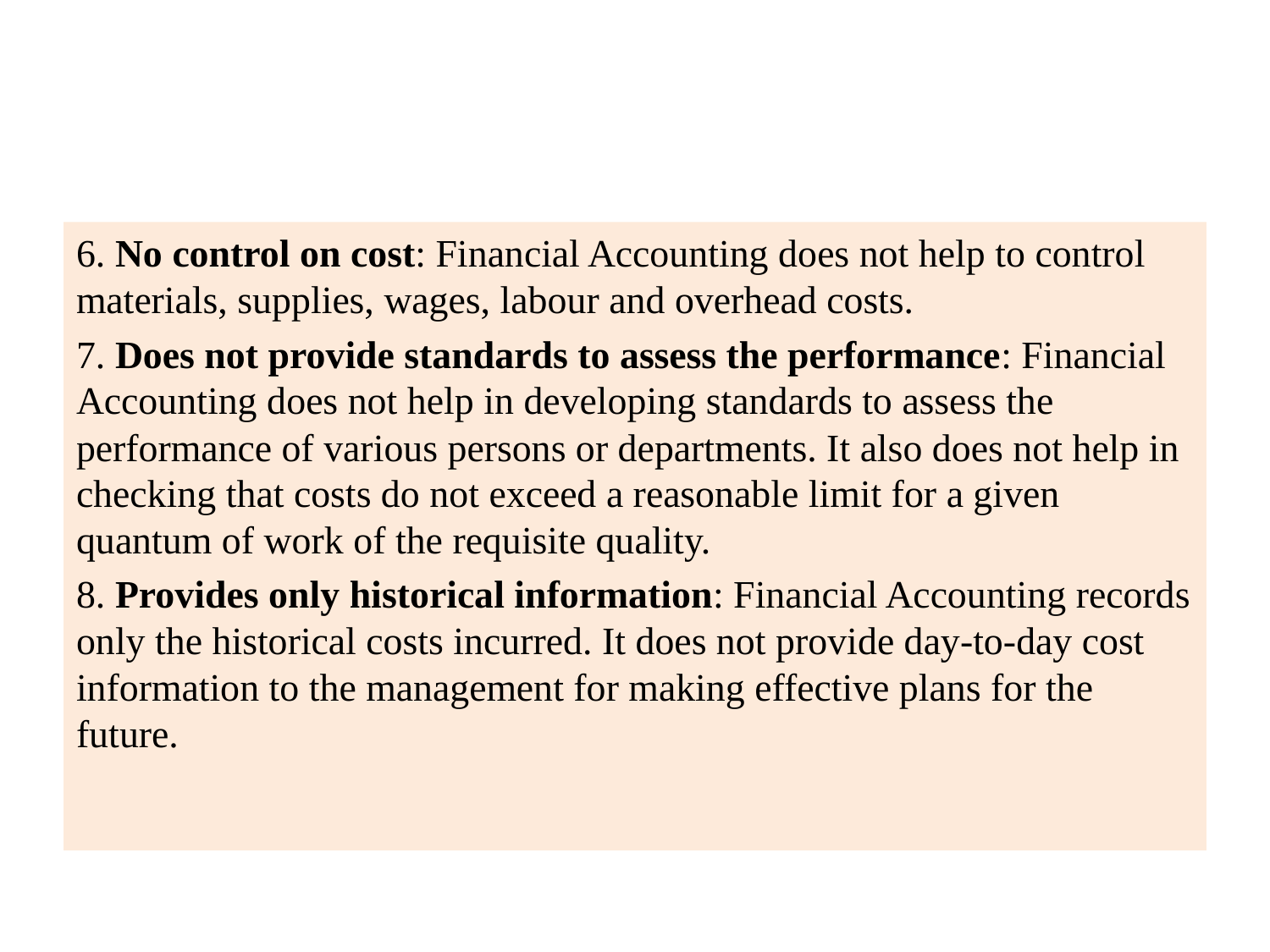

#
6. No control on cost: Financial Accounting does not help to control materials, supplies, wages, labour and overhead costs.
7. Does not provide standards to assess the performance: Financial Accounting does not help in developing standards to assess the performance of various persons or departments. It also does not help in checking that costs do not exceed a reasonable limit for a given quantum of work of the requisite quality.
8. Provides only historical information: Financial Accounting records only the historical costs incurred. It does not provide day-to-day cost information to the management for making effective plans for the future.